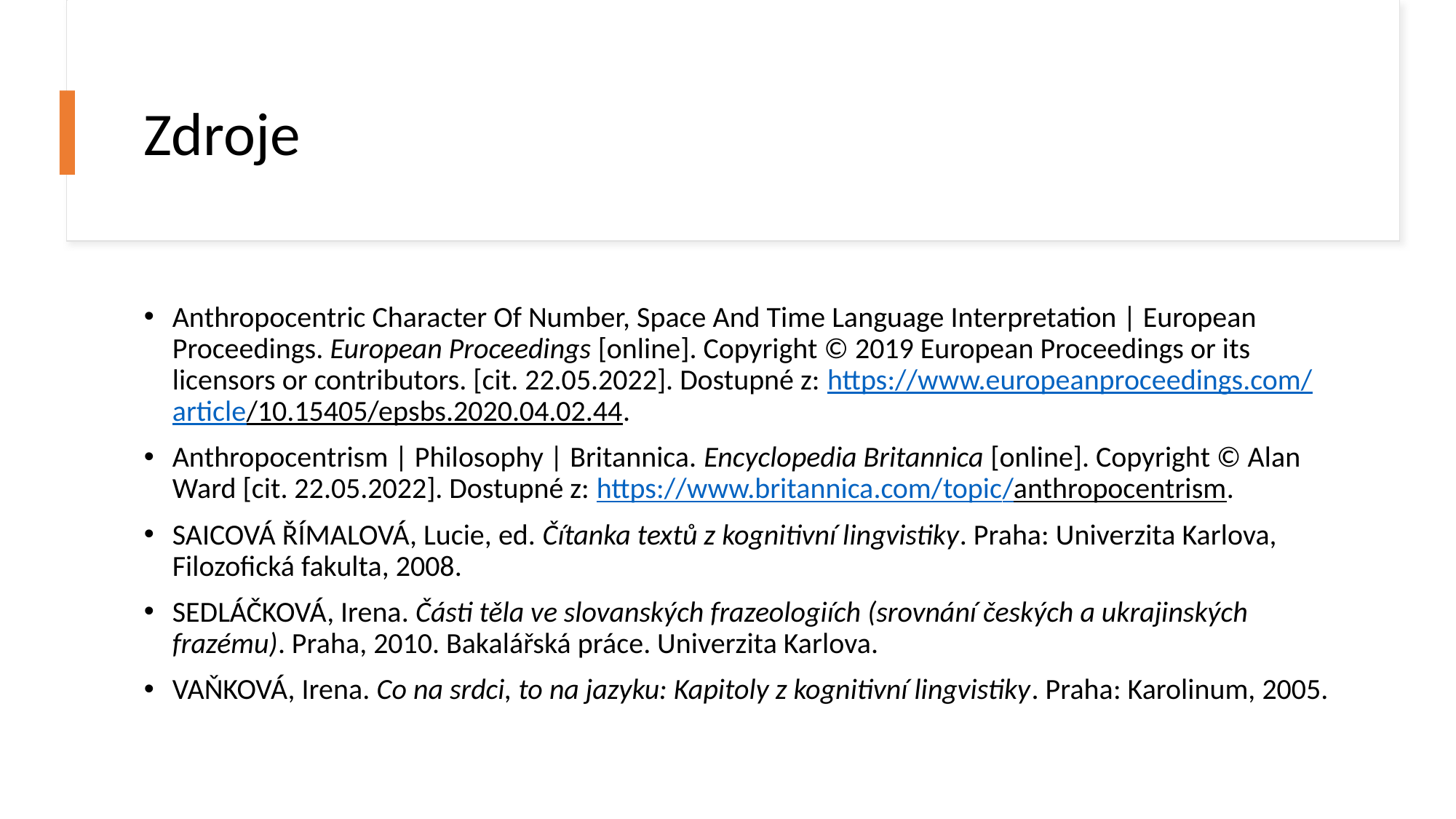

# Zdroje

Anthropocentric Character Of Number, Space And Time Language Interpretation | European Proceedings. European Proceedings [online]. Copyright © 2019 European Proceedings or its licensors or contributors. [cit. 22.05.2022]. Dostupné z: https://www.europeanproceedings.com/article/10.15405/epsbs.2020.04.02.44.
Anthropocentrism | Philosophy | Britannica. Encyclopedia Britannica [online]. Copyright © Alan Ward [cit. 22.05.2022]. Dostupné z: https://www.britannica.com/topic/anthropocentrism.
SAICOVÁ ŘÍMALOVÁ, Lucie, ed. Čítanka textů z kognitivní lingvistiky. Praha: Univerzita Karlova, Filozofická fakulta, 2008.
SEDLÁČKOVÁ, Irena. Části těla ve slovanských frazeologiích (srovnání českých a ukrajinských frazému). Praha, 2010. Bakalářská práce. Univerzita Karlova.
VAŇKOVÁ, Irena. Co na srdci, to na jazyku: Kapitoly z kognitivní lingvistiky. Praha: Karolinum, 2005.